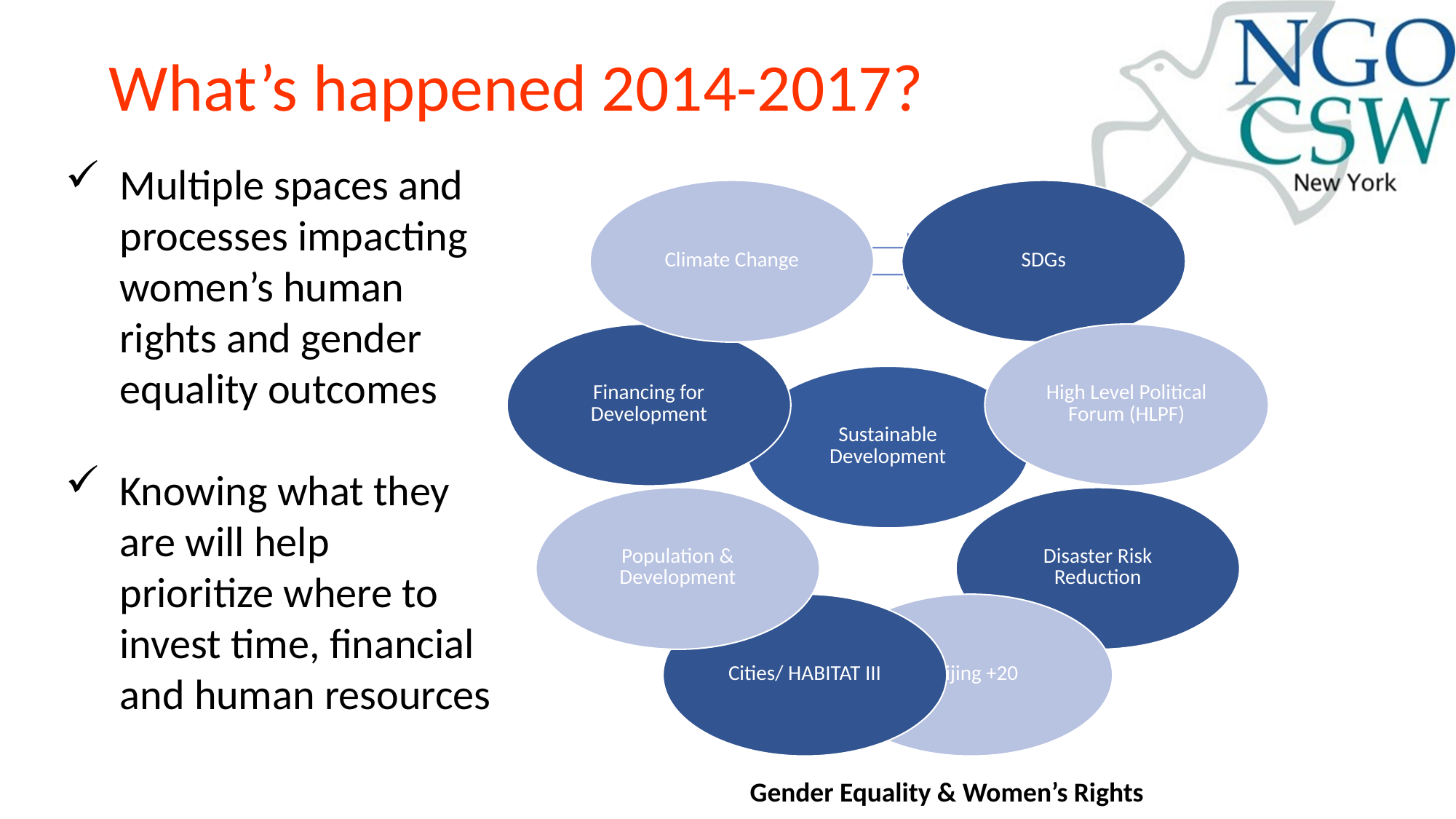

# What’s happened 2014-2017?
Sustainable Development
SDGs
High Level Political Forum (HLPF)
Disaster Risk Reduction
Beijing +20
Cities/ HABITAT III
Population & Development
Financing for Development
Climate Change
Multiple spaces and processes impacting women’s human rights and gender equality outcomes

Knowing what they are will help prioritize where to invest time, financial and human resources

Gender Equality & Women’s Rights